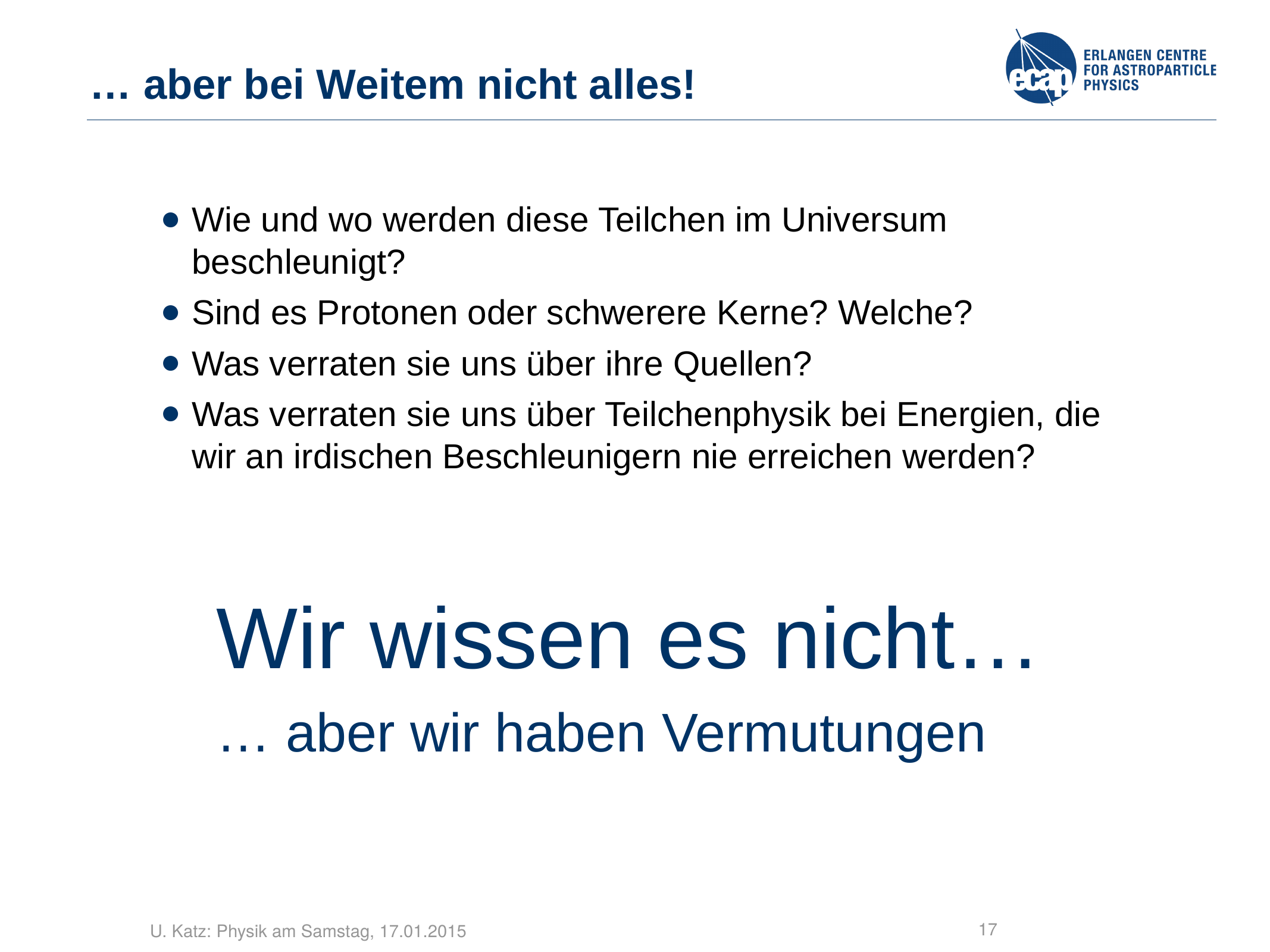

… aber bei Weitem nicht alles!
Wie und wo werden diese Teilchen im Universum beschleunigt?
Sind es Protonen oder schwerere Kerne? Welche?
Was verraten sie uns über ihre Quellen?
Was verraten sie uns über Teilchenphysik bei Energien, die wir an irdischen Beschleunigern nie erreichen werden?
Wir wissen es nicht…
… aber wir haben Vermutungen
U. Katz: Physik am Samstag, 17.01.2015
17